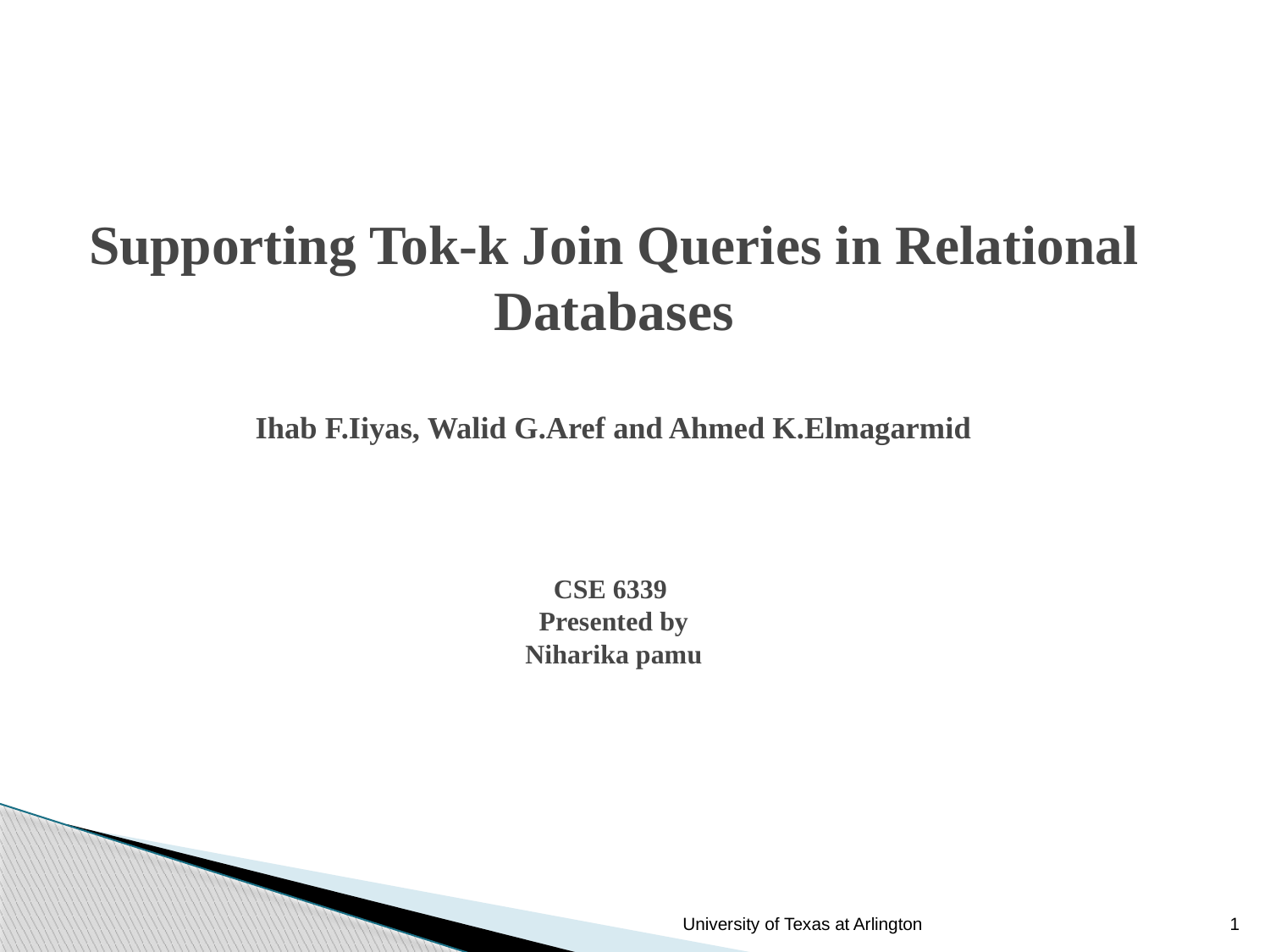

Supporting Tok-k Join Queries in Relational Databases

Ihab F.Iiyas, Walid G.Aref and Ahmed K.Elmagarmid
CSE 6339
Presented by
Niharika pamu
University of Texas at Arlington
1